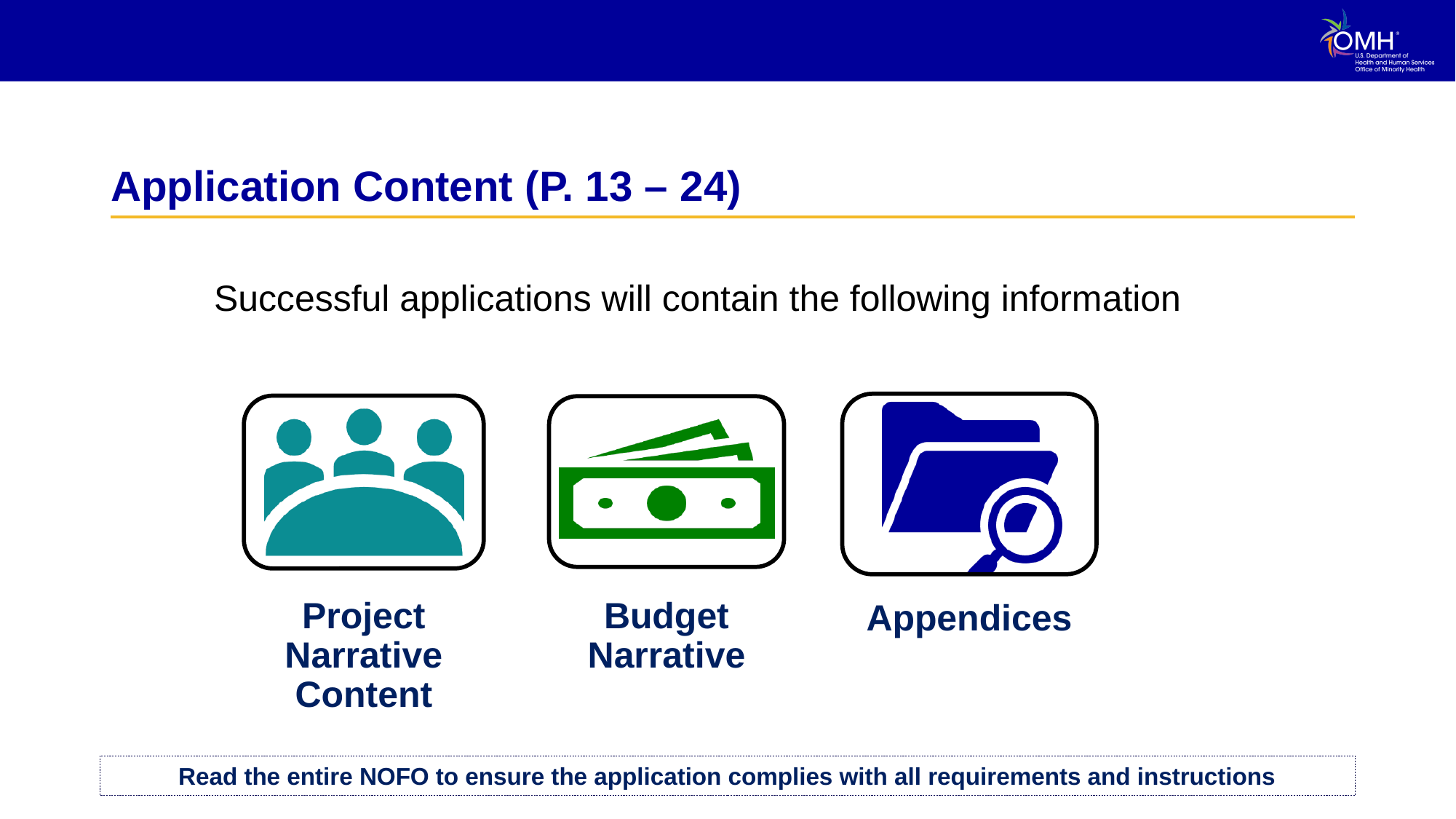

O   F
# Application Content (P. 13 – 24)
Successful applications will contain the following information

Project Narrative Content
Budget Narrative
Appendices
Read the entire NOFO to ensure the application complies with all requirements and instructions